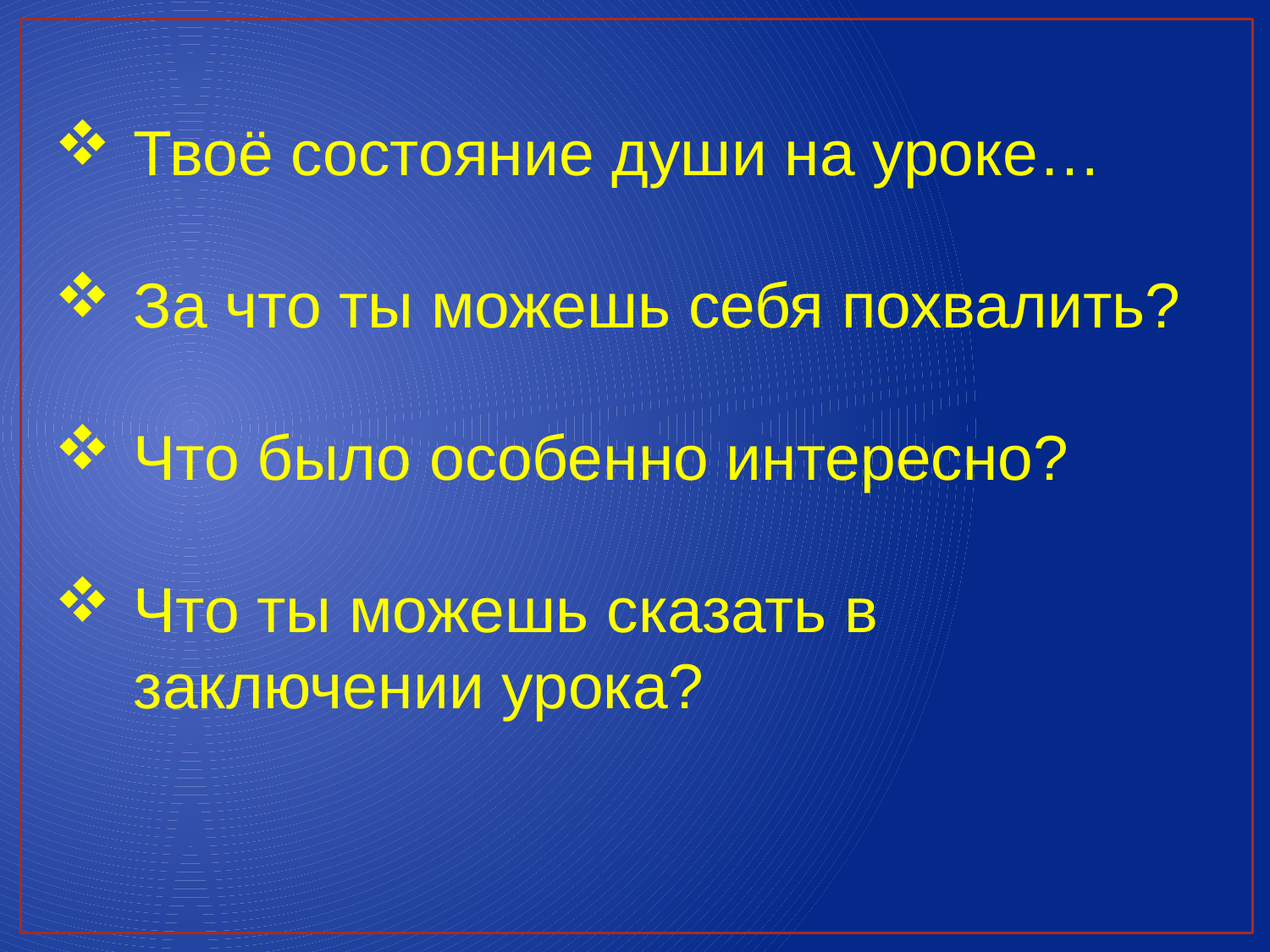

Твоё состояние души на уроке…

За что ты можешь себя похвалить?

Что было особенно интересно?

Что ты можешь сказать в заключении урока?